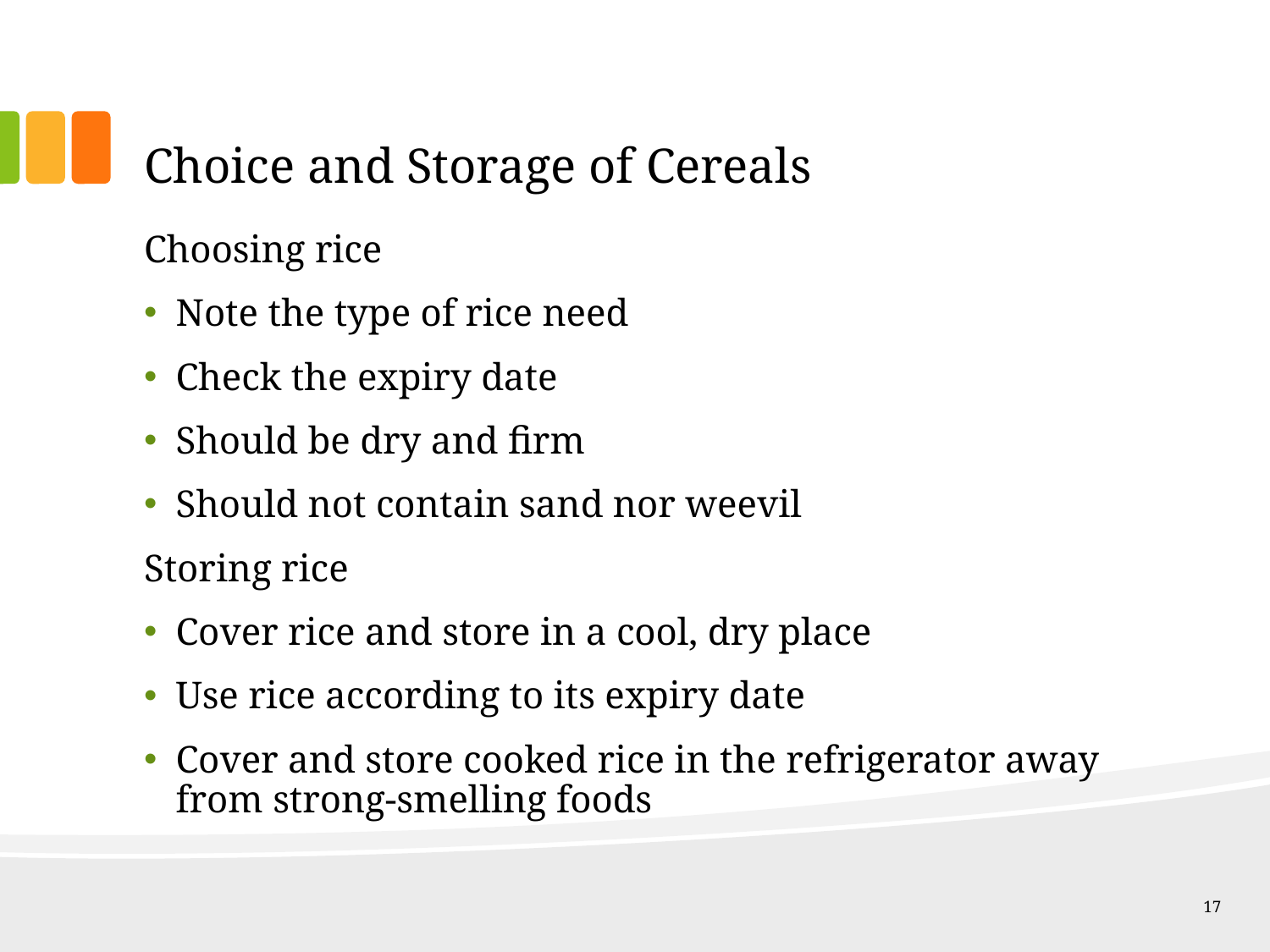

# Choice and Storage of Cereals
Choosing rice
Note the type of rice need
Check the expiry date
Should be dry and firm
Should not contain sand nor weevil
Storing rice
Cover rice and store in a cool, dry place
Use rice according to its expiry date
Cover and store cooked rice in the refrigerator away from strong-smelling foods
17